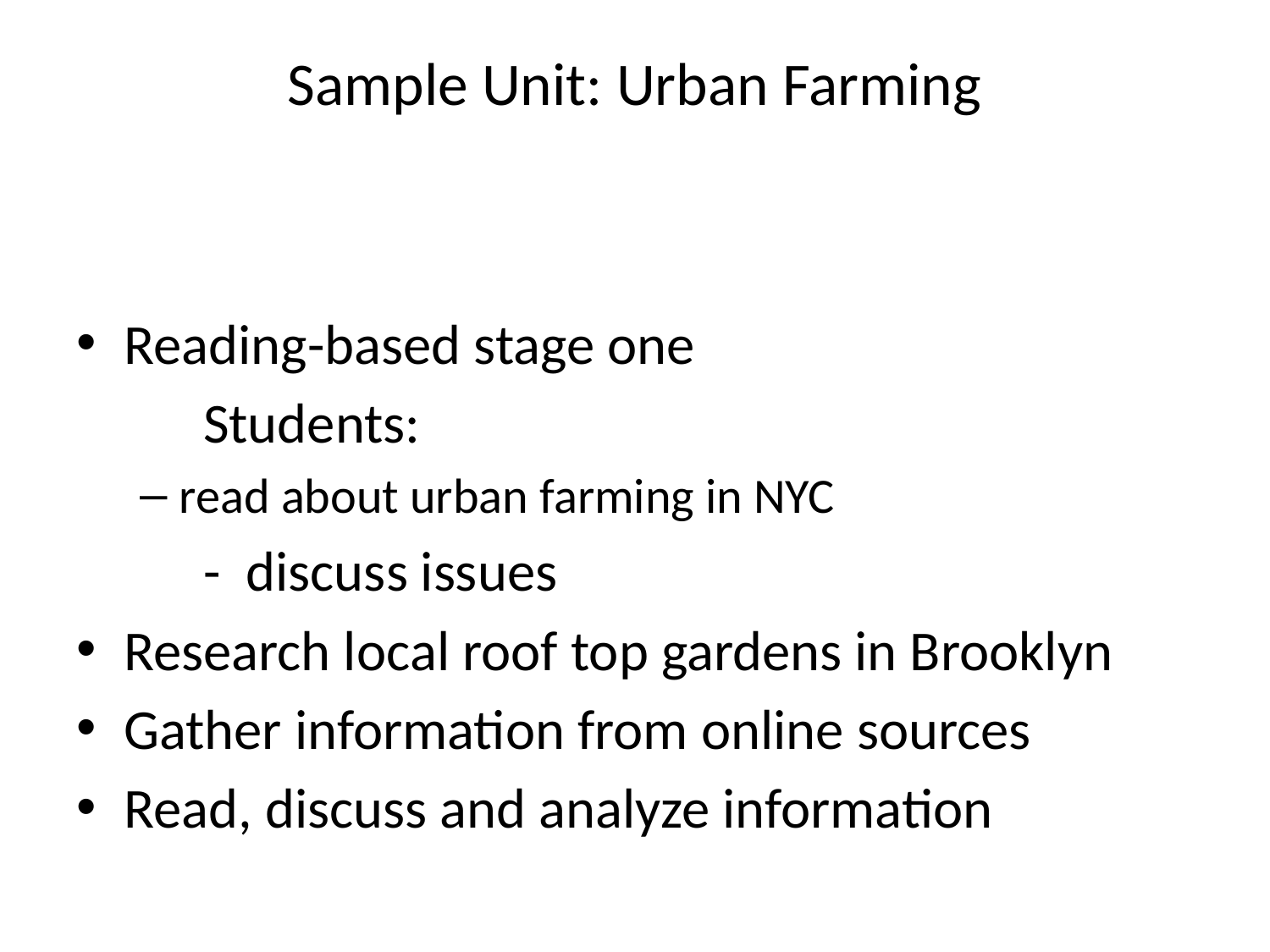

# Sample Unit: Urban Farming

Reading-based stage one
	Students:
read about urban farming in NYC
	-  discuss issues
Research local roof top gardens in Brooklyn
Gather information from online sources
Read, discuss and analyze information